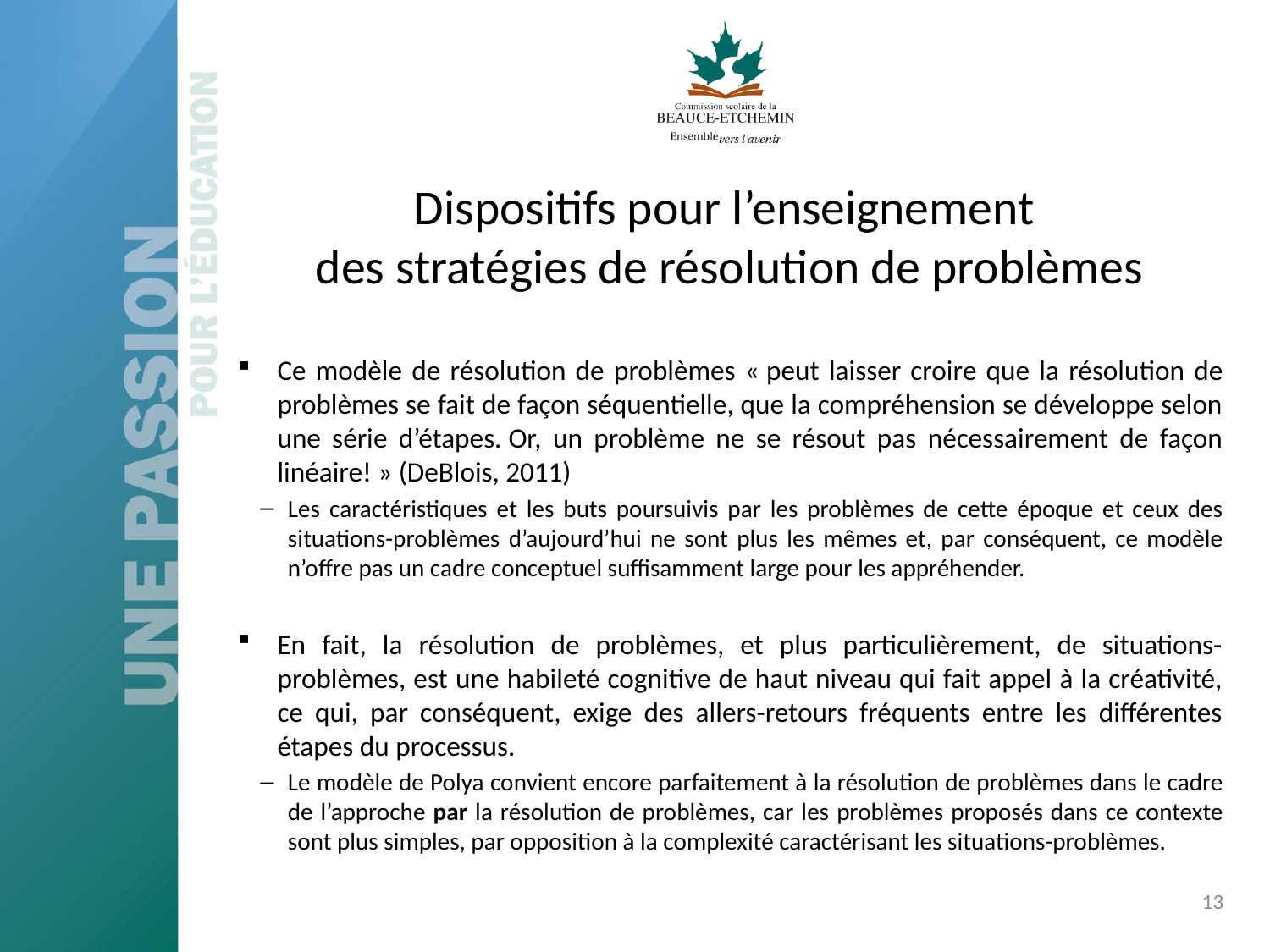

Dispositifs pour l’enseignement
des stratégies de résolution de problèmes
Ce modèle de résolution de problèmes « peut laisser croire que la résolution de problèmes se fait de façon séquentielle, que la compréhension se développe selon une série d’étapes. Or, un problème ne se résout pas nécessairement de façon linéaire! » (DeBlois, 2011)
Les caractéristiques et les buts poursuivis par les problèmes de cette époque et ceux des situations-problèmes d’aujourd’hui ne sont plus les mêmes et, par conséquent, ce modèle n’offre pas un cadre conceptuel suffisamment large pour les appréhender.

En fait, la résolution de problèmes, et plus particulièrement, de situations-problèmes, est une habileté cognitive de haut niveau qui fait appel à la créativité, ce qui, par conséquent, exige des allers-retours fréquents entre les différentes étapes du processus.
Le modèle de Polya convient encore parfaitement à la résolution de problèmes dans le cadre de l’approche par la résolution de problèmes, car les problèmes proposés dans ce contexte sont plus simples, par opposition à la complexité caractérisant les situations-problèmes.
13